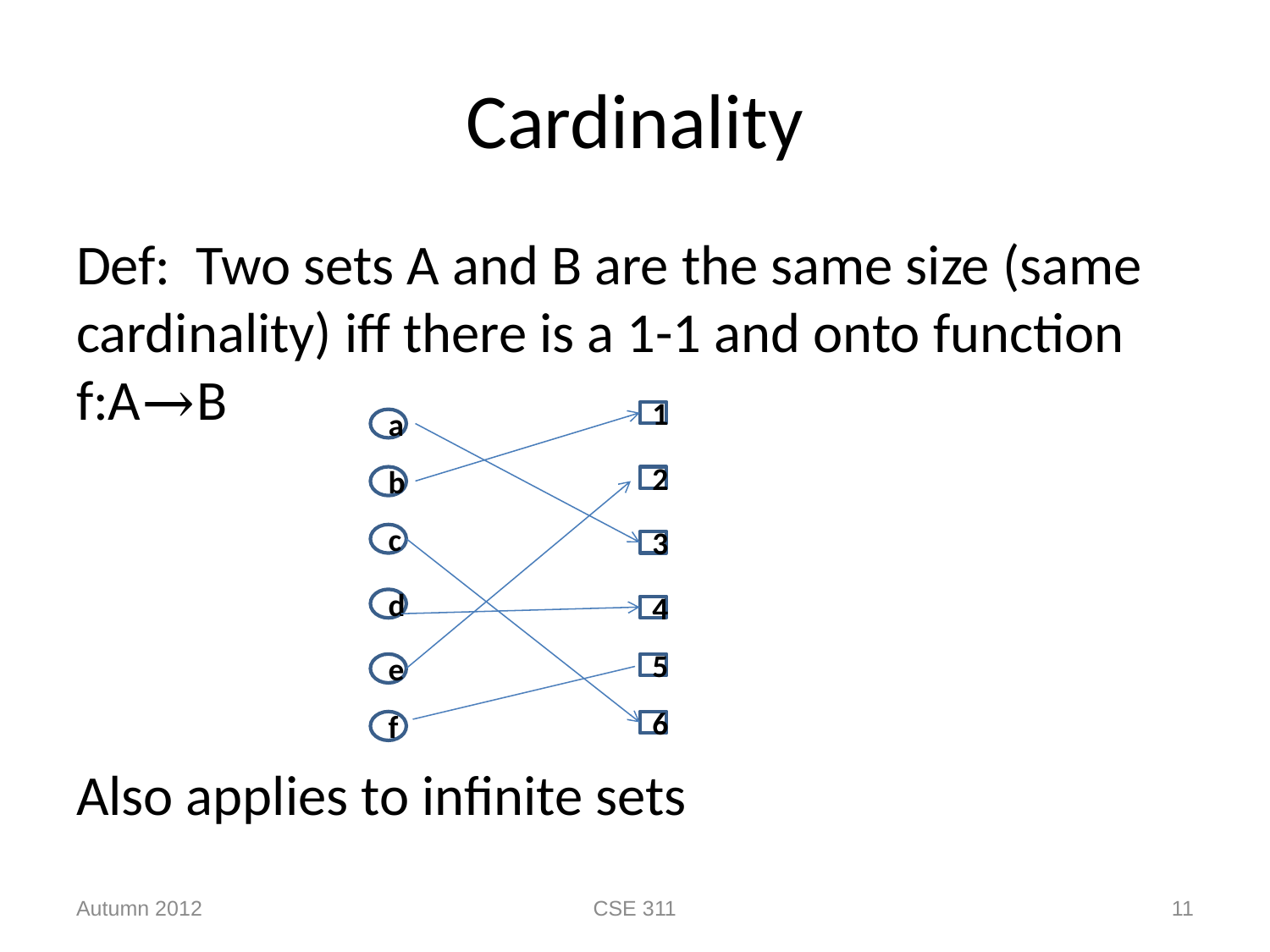

# Cardinality
Def:  Two sets A and B are the same size (same cardinality) iff there is a 1-1 and onto function f:A→B

Also applies to infinite sets

1
a
b
2
c
3
d
4
e
5
f
6
Autumn 2012
CSE 311
11